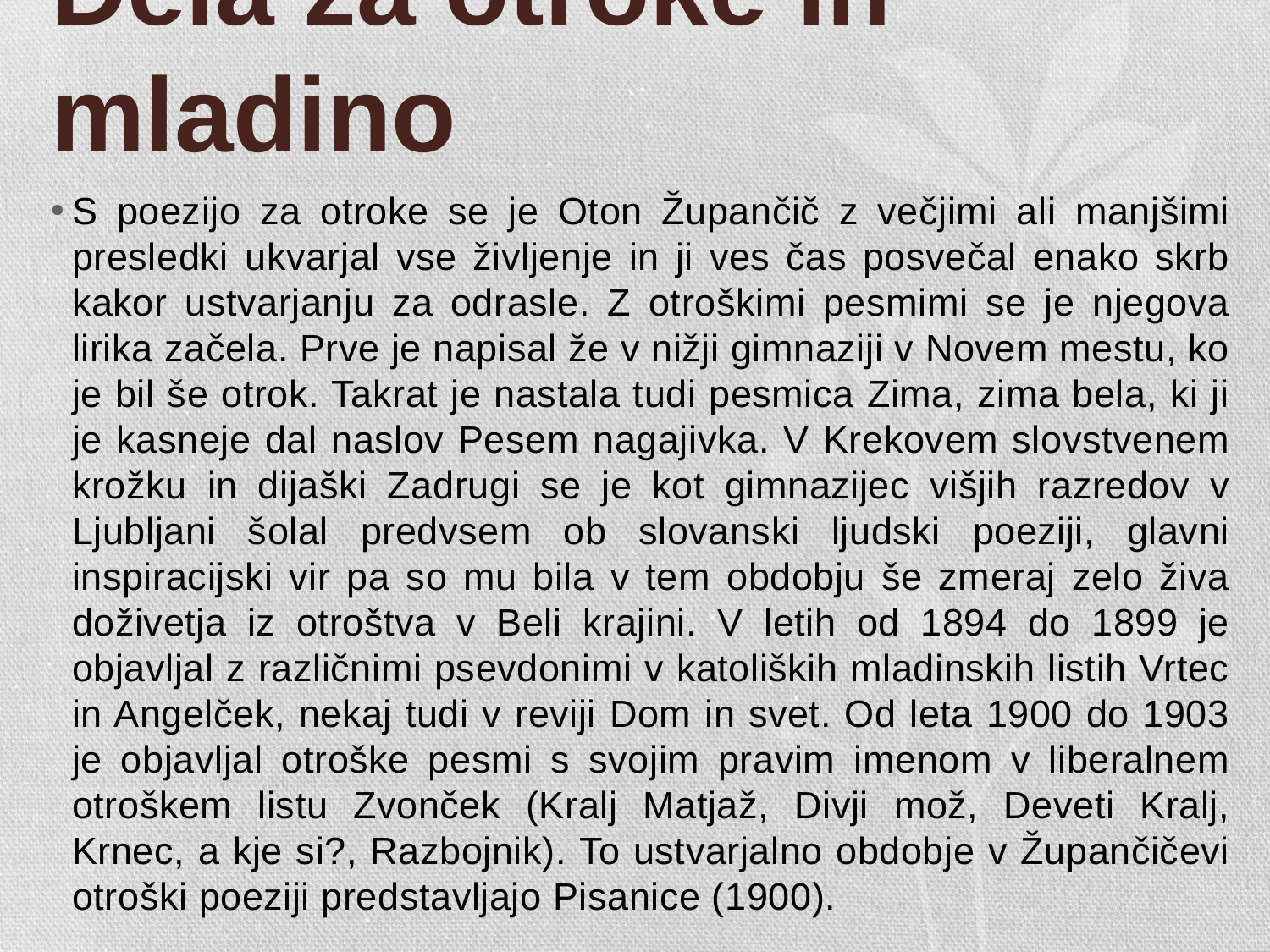

# Dela za otroke in mladino
S poezijo za otroke se je Oton Župančič z večjimi ali manjšimi presledki ukvarjal vse življenje in ji ves čas posvečal enako skrb kakor ustvarjanju za odrasle. Z otroškimi pesmimi se je njegova lirika začela. Prve je napisal že v nižji gimnaziji v Novem mestu, ko je bil še otrok. Takrat je nastala tudi pesmica Zima, zima bela, ki ji je kasneje dal naslov Pesem nagajivka. V Krekovem slovstvenem krožku in dijaški Zadrugi se je kot gimnazijec višjih razredov v Ljubljani šolal predvsem ob slovanski ljudski poeziji, glavni inspiracijski vir pa so mu bila v tem obdobju še zmeraj zelo živa doživetja iz otroštva v Beli krajini. V letih od 1894 do 1899 je objavljal z različnimi psevdonimi v katoliških mladinskih listih Vrtec in Angelček, nekaj tudi v reviji Dom in svet. Od leta 1900 do 1903 je objavljal otroške pesmi s svojim pravim imenom v liberalnem otroškem listu Zvonček (Kralj Matjaž, Divji mož, Deveti Kralj, Krnec, a kje si?, Razbojnik). To ustvarjalno obdobje v Župančičevi otroški poeziji predstavljajo Pisanice (1900).